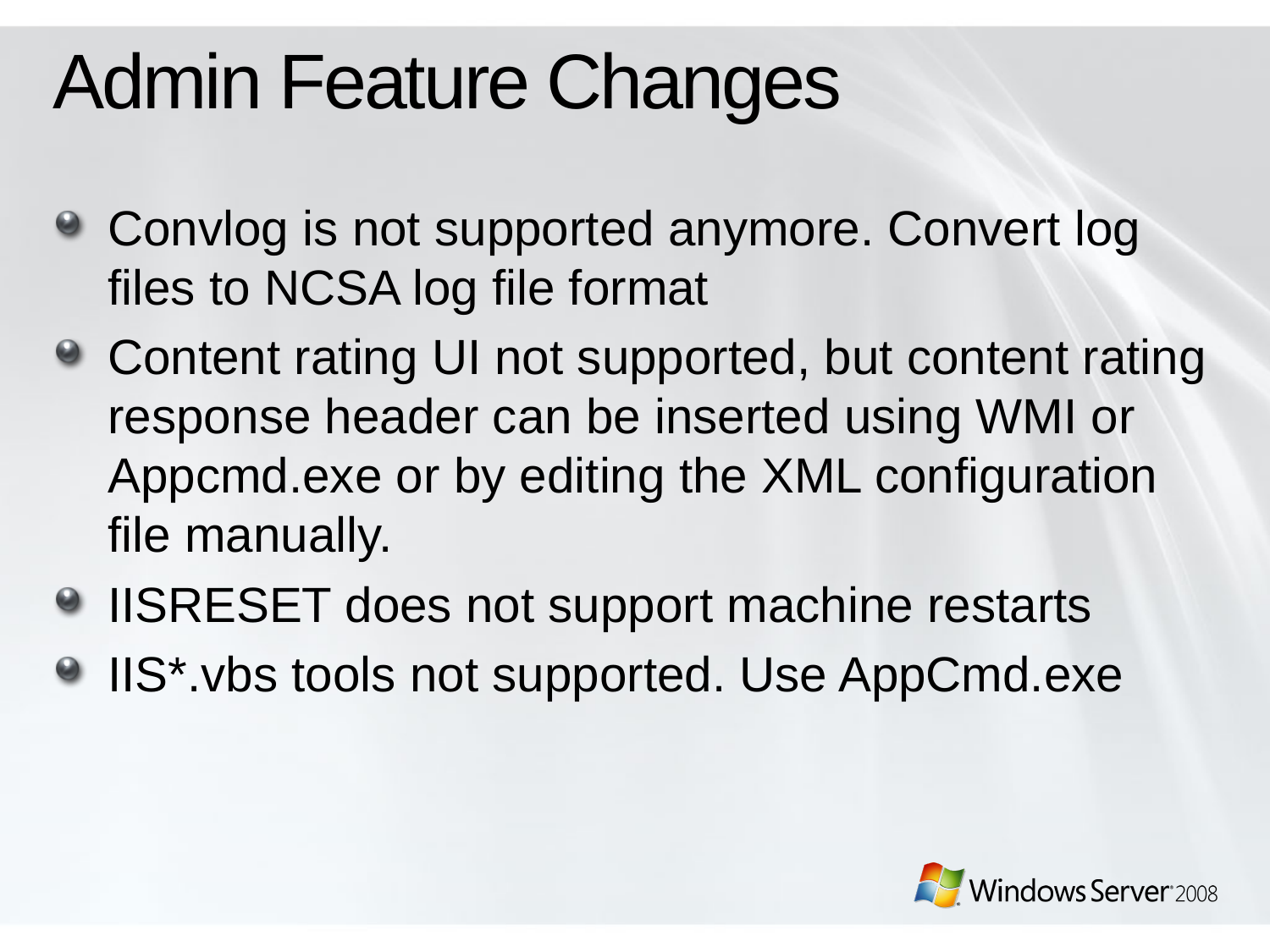

# Admin Feature Changes
Convlog is not supported anymore. Convert log files to NCSA log file format
Content rating UI not supported, but content rating response header can be inserted using WMI or Appcmd.exe or by editing the XML configuration file manually.
IISRESET does not support machine restarts
IIS*.vbs tools not supported. Use AppCmd.exe